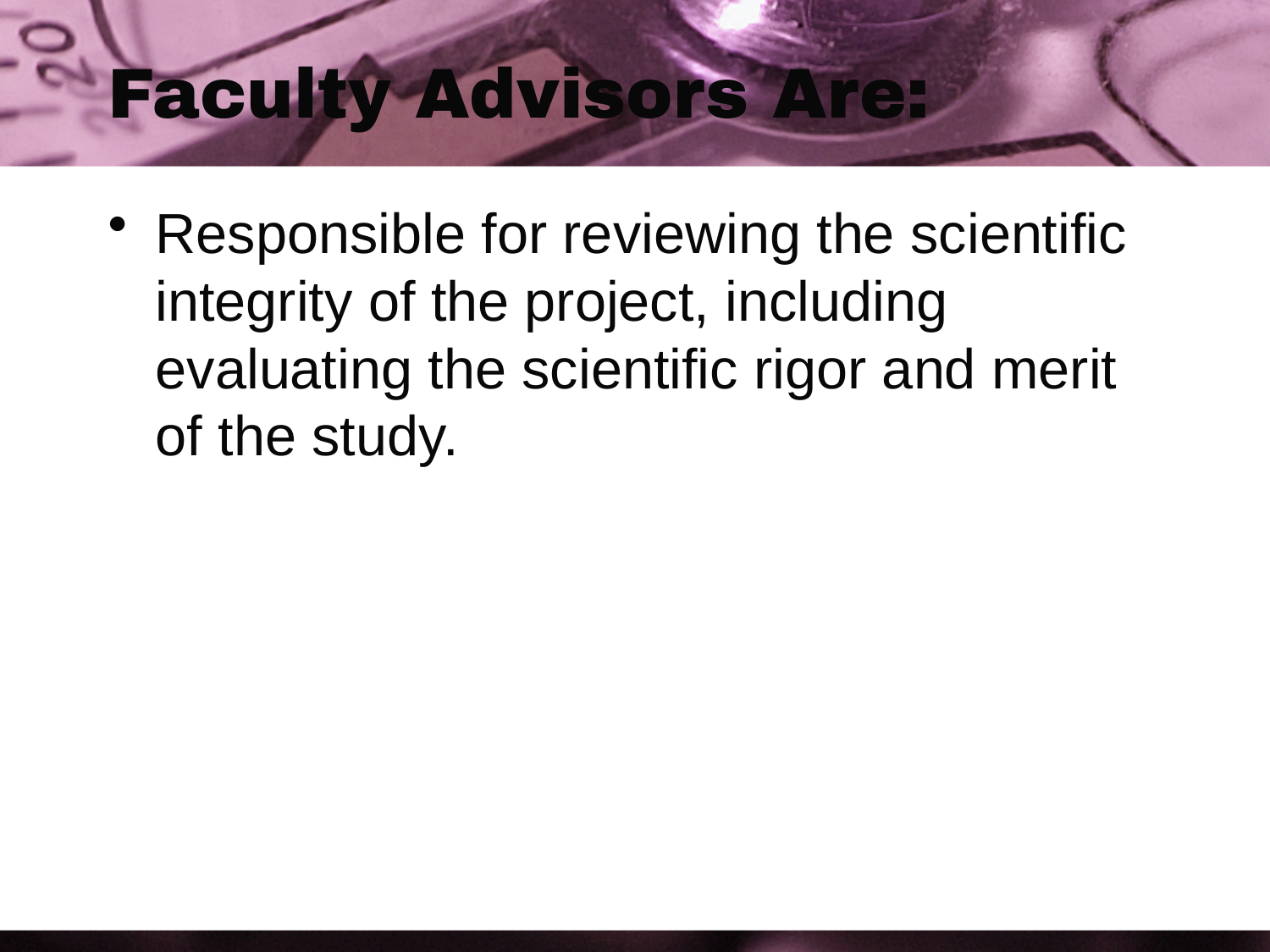

# Faculty Advisors Are:
Responsible for reviewing the scientific integrity of the project, including evaluating the scientific rigor and merit of the study.